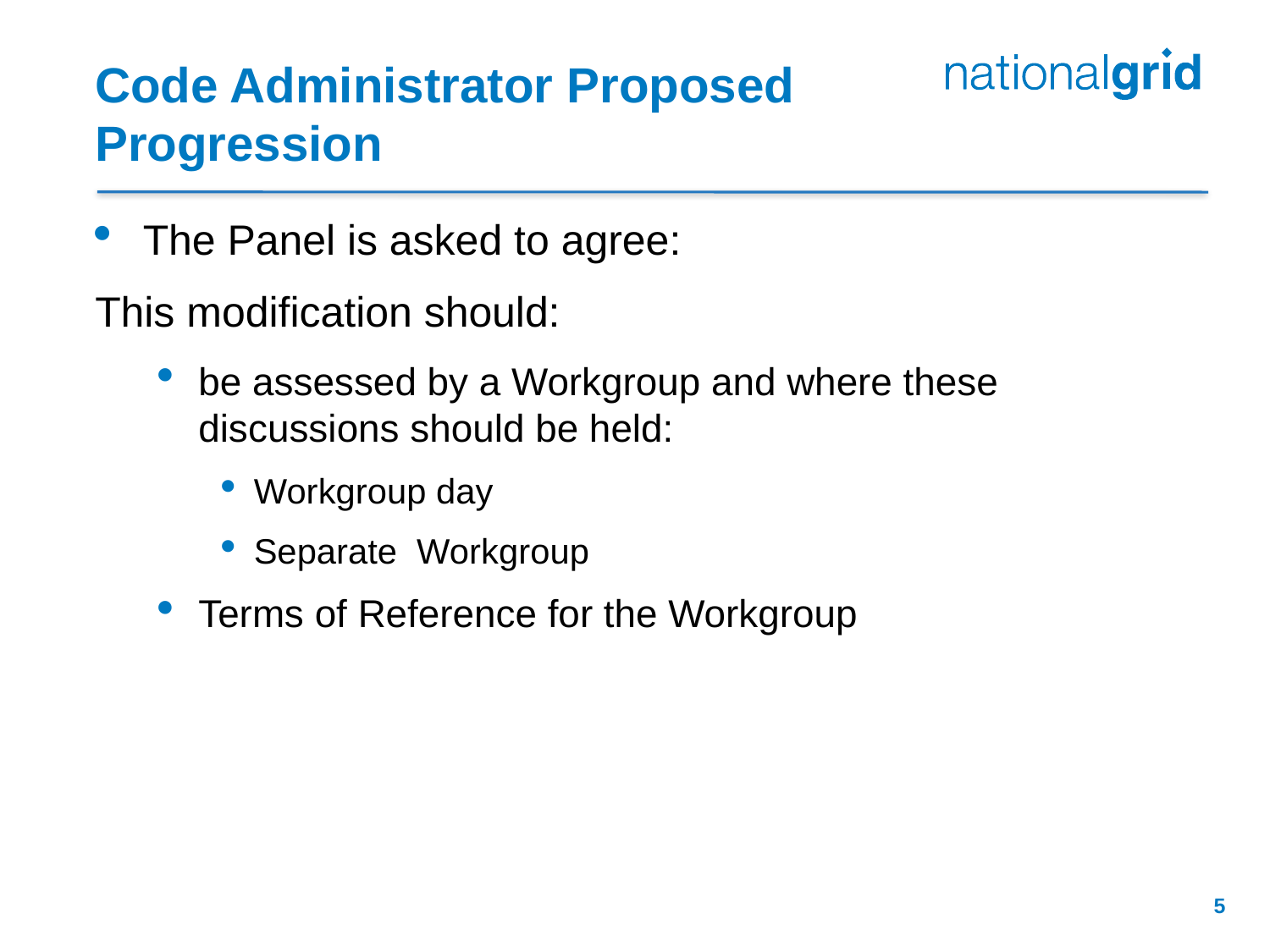

# Code Administrator Proposed Progression
The Panel is asked to agree:
This modification should:
be assessed by a Workgroup and where these discussions should be held:
Workgroup day
Separate  Workgroup
Terms of Reference for the Workgroup

5